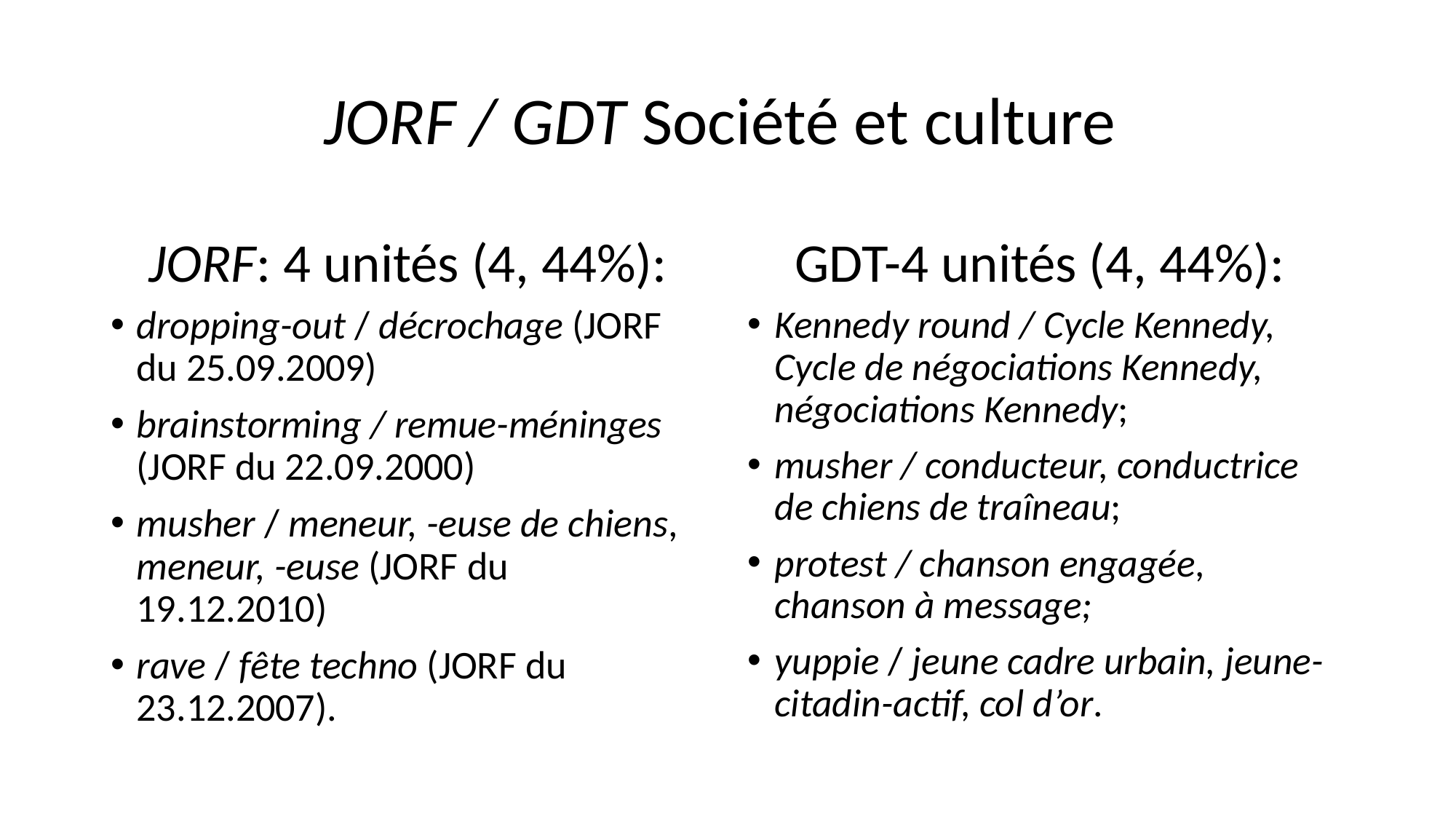

# JORF / GDT Société et culture
JORF: 4 unités (4, 44%):
GDT-4 unités (4, 44%):
dropping-out / décrochage (JORF du 25.09.2009)
brainstorming / remue-méninges (JORF du 22.09.2000)
musher / meneur, -euse de chiens, meneur, -euse (JORF du 19.12.2010)
rave / fête techno (JORF du 23.12.2007).
Kennedy round / Cycle Kennedy, Cycle de négociations Kennedy, négociations Kennedy;
musher / conducteur, conductrice de chiens de traîneau;
protest / chanson engagée, chanson à message;
yuppie / jeune cadre urbain, jeune-citadin-actif, col d’or.